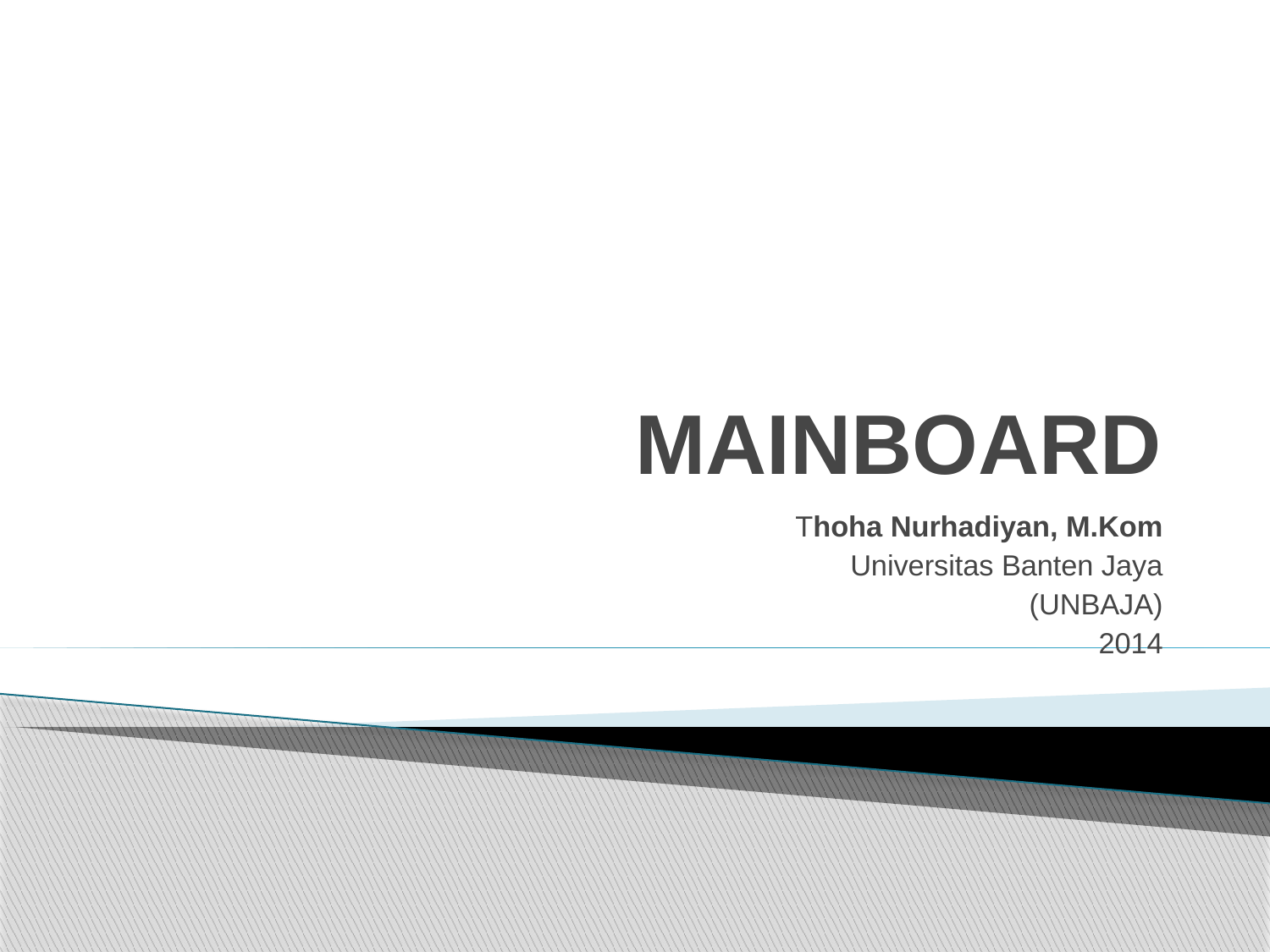

# MAINBOARD
Thoha Nurhadiyan, M.Kom
Universitas Banten Jaya
(UNBAJA)
2014